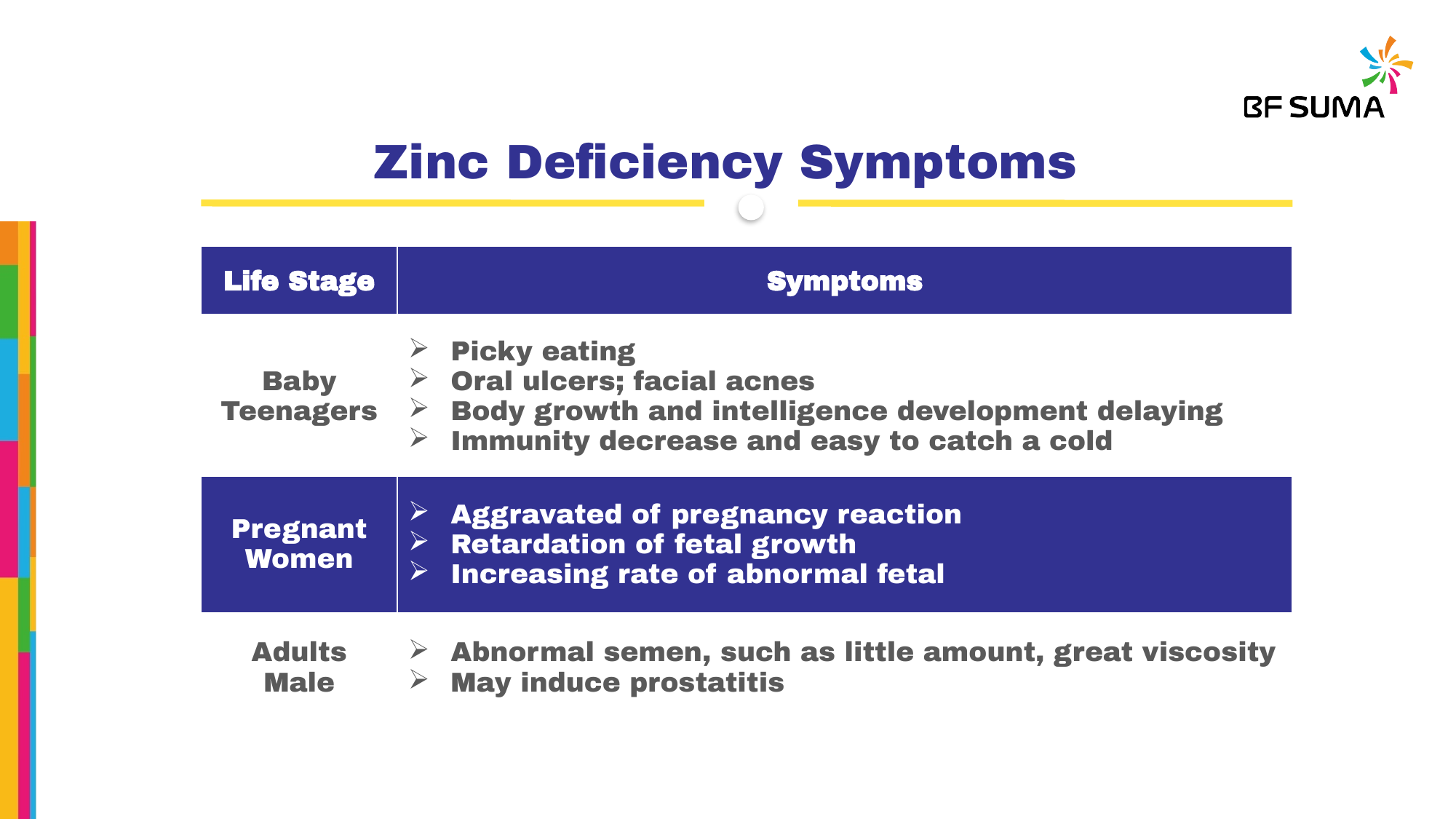

Zinc Deficiency Symptoms

| Life Stage | Symptoms |
| --- | --- |
| Baby Teenagers | Picky eating Oral ulcers; facial acnes Body growth and intelligence development delaying Immunity decrease and easy to catch a cold |
| Pregnant Women | Aggravated of pregnancy reaction Retardation of fetal growth Increasing rate of abnormal fetal |
| Adults Male | Abnormal semen, such as little amount, great viscosity May induce prostatitis |